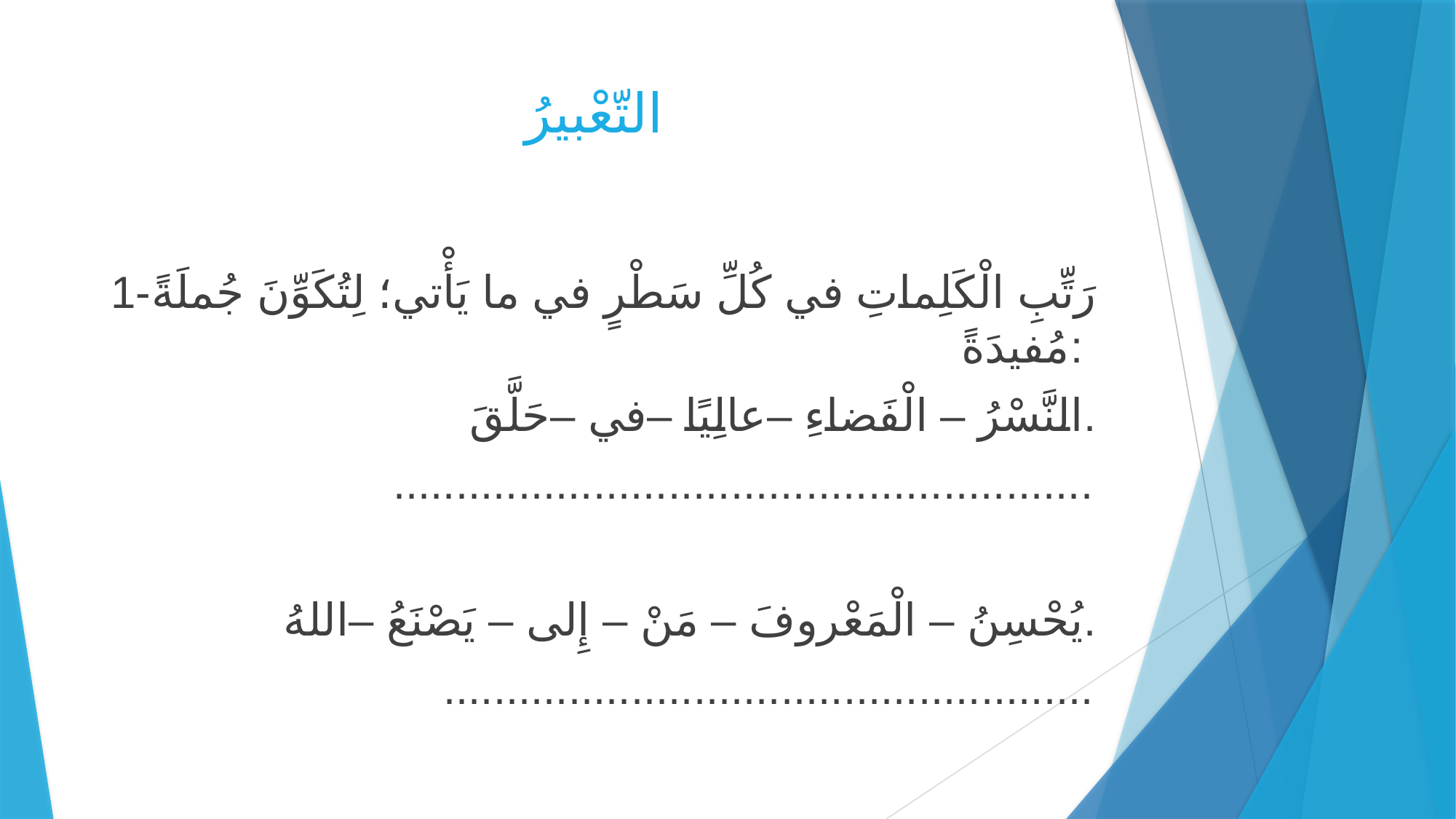

# التّعْبيرُ
1-رَتِّبِ الْكَلِماتِ في كُلِّ سَطْرٍ في ما يَأْتي؛ لِتُكَوِّنَ جُملَةً مُفيدَةً:
النَّسْرُ – الْفَضاءِ –عالِيًا –في –حَلَّقَ.
........................................................

يُحْسِنُ – الْمَعْروفَ – مَنْ – إِلى – يَصْنَعُ –اللهُ.
....................................................